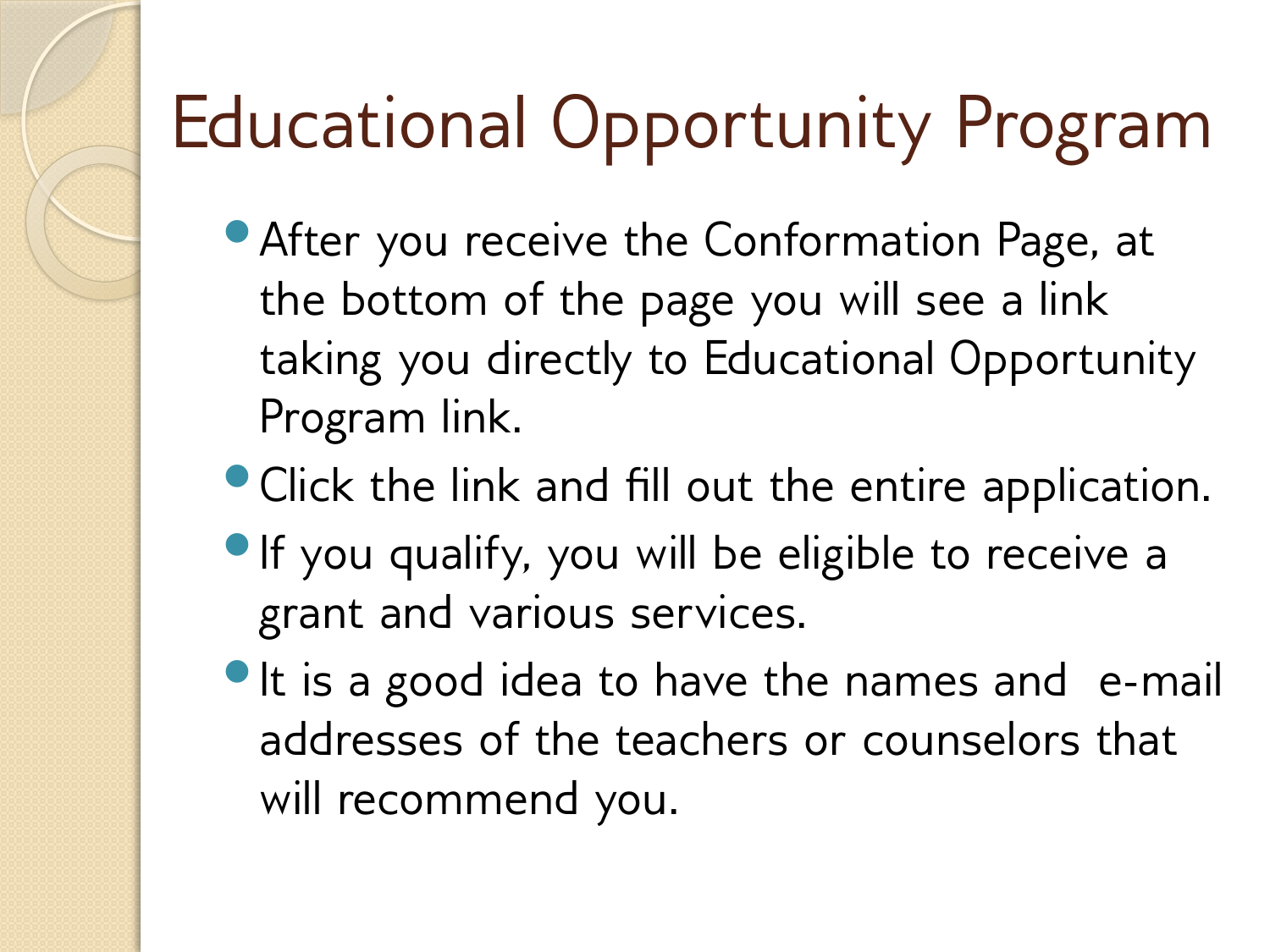

# Educational Opportunity Program
After you receive the Conformation Page, at the bottom of the page you will see a link taking you directly to Educational Opportunity Program link.
Click the link and fill out the entire application.
If you qualify, you will be eligible to receive a grant and various services.
It is a good idea to have the names and  e-mail addresses of the teachers or counselors that will recommend you.